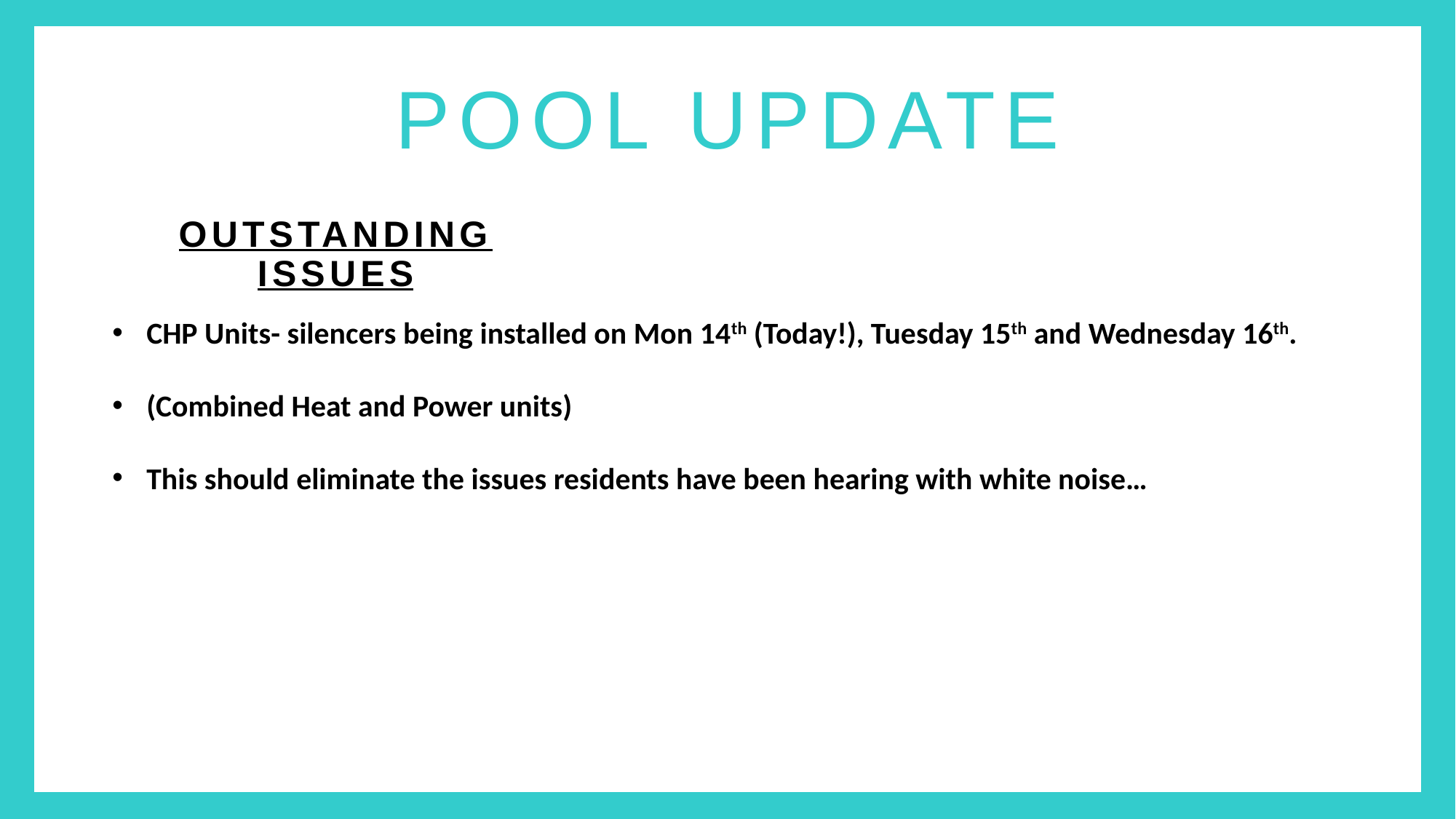

POOL UPDATE
OUTSTANDING ISSUES
CHP Units- silencers being installed on Mon 14th (Today!), Tuesday 15th and Wednesday 16th.

(Combined Heat and Power units)

This should eliminate the issues residents have been hearing with white noise…